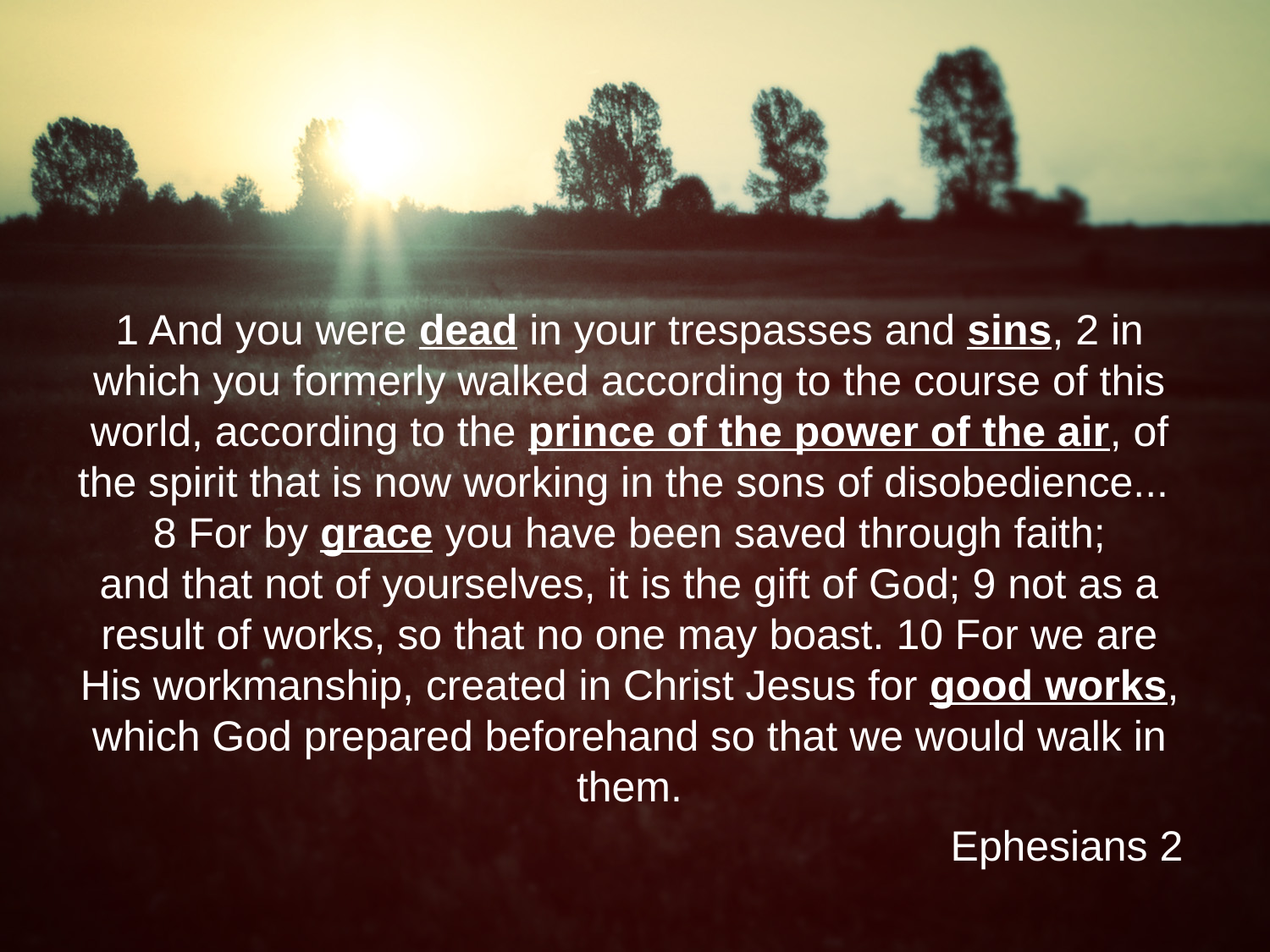

1 And you were dead in your trespasses and sins, 2 in which you formerly walked according to the course of this world, according to the prince of the power of the air, of the spirit that is now working in the sons of disobedience...  8 For by grace you have been saved through faith; and that not of yourselves, it is the gift of God; 9 not as a result of works, so that no one may boast. 10 For we are His workmanship, created in Christ Jesus for good works, which God prepared beforehand so that we would walk in them.
Ephesians 2